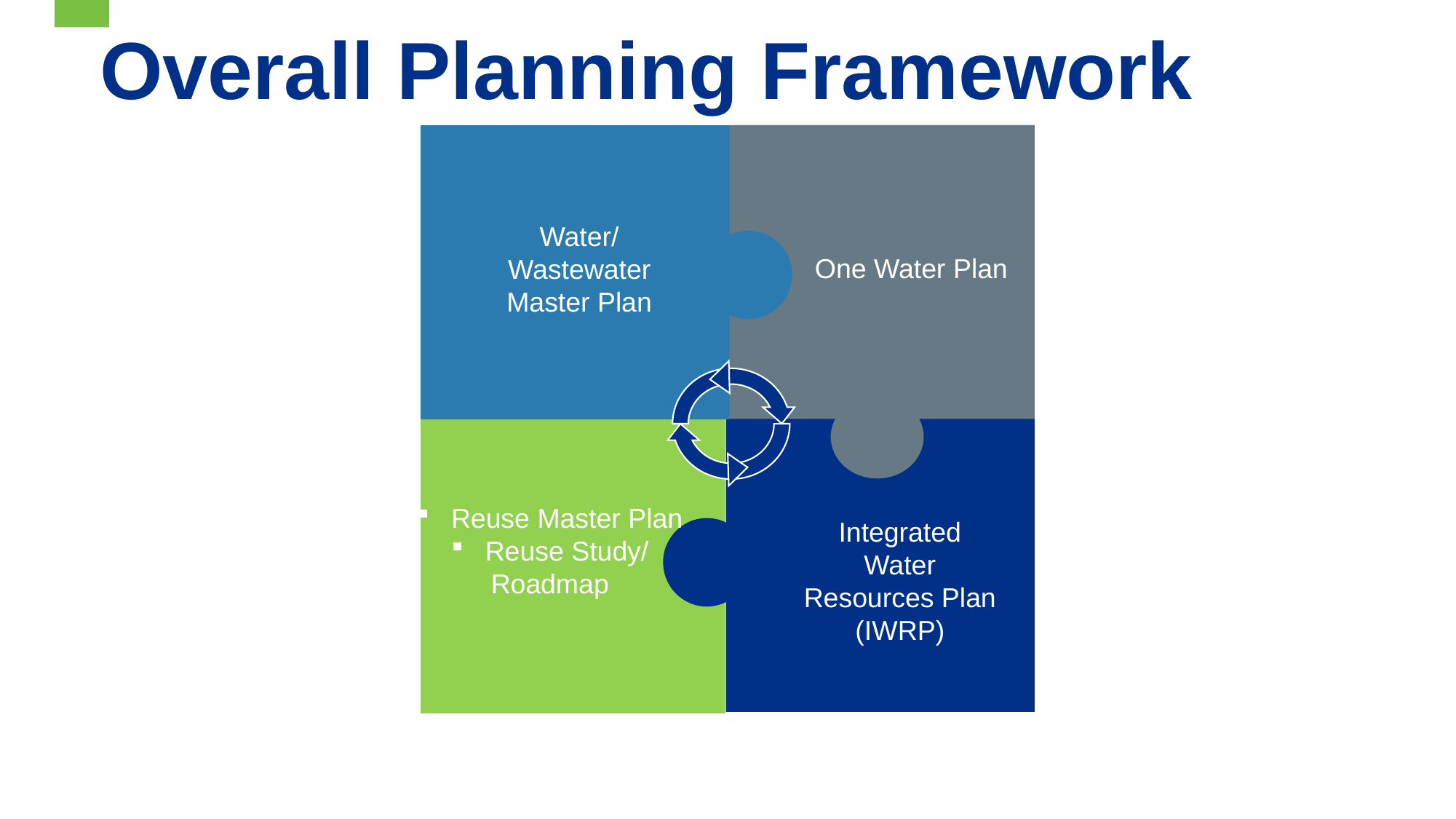

# Overall Planning Framework

Water/ Wastewater Master Plan
One Water Plan

Reuse Master Plan
Reuse Study/
Roadmap
Integrated Water Resources Plan (IWRP)
8